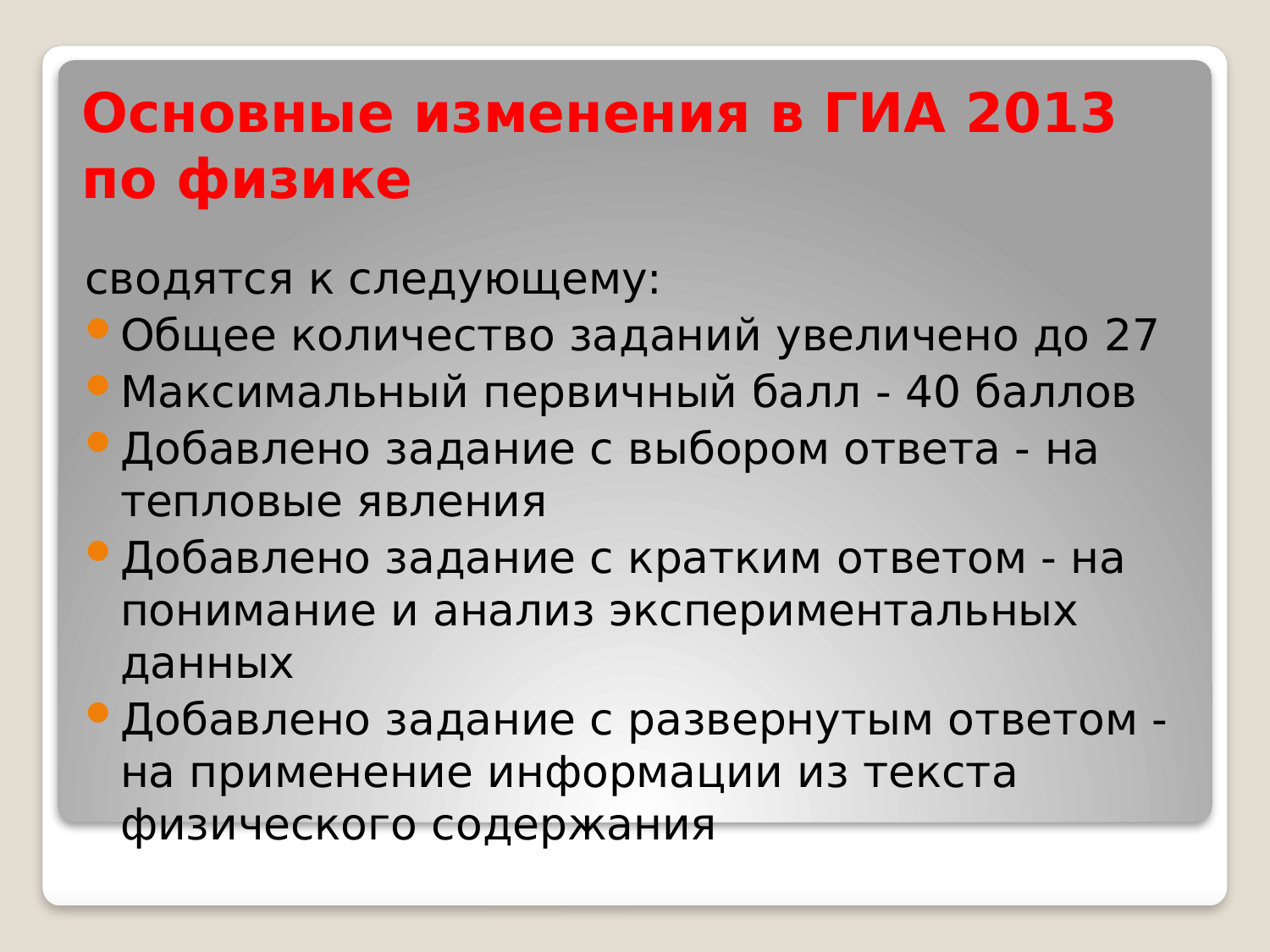

# Основные изменения в ГИА 2013 по физике
сводятся к следующему:
Общее количество заданий увеличено до 27
Максимальный первичный балл - 40 баллов
Добавлено задание с выбором ответа - на тепловые явления
Добавлено задание с кратким ответом - на понимание и анализ экспериментальных данных
Добавлено задание с развернутым ответом - на применение информации из текста физического содержания